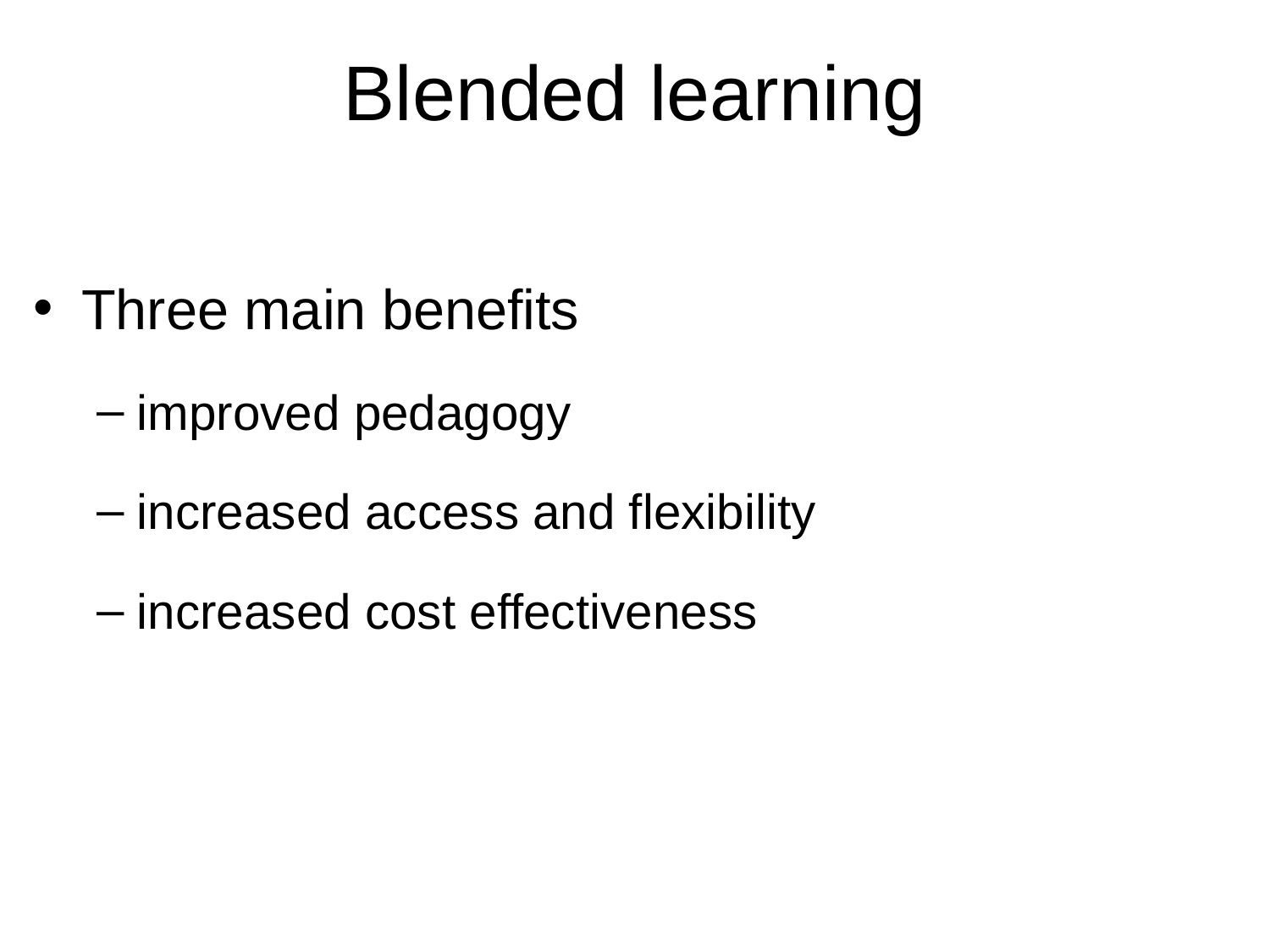

# Blended learning
Three main benefits
improved pedagogy
increased access and flexibility
increased cost effectiveness